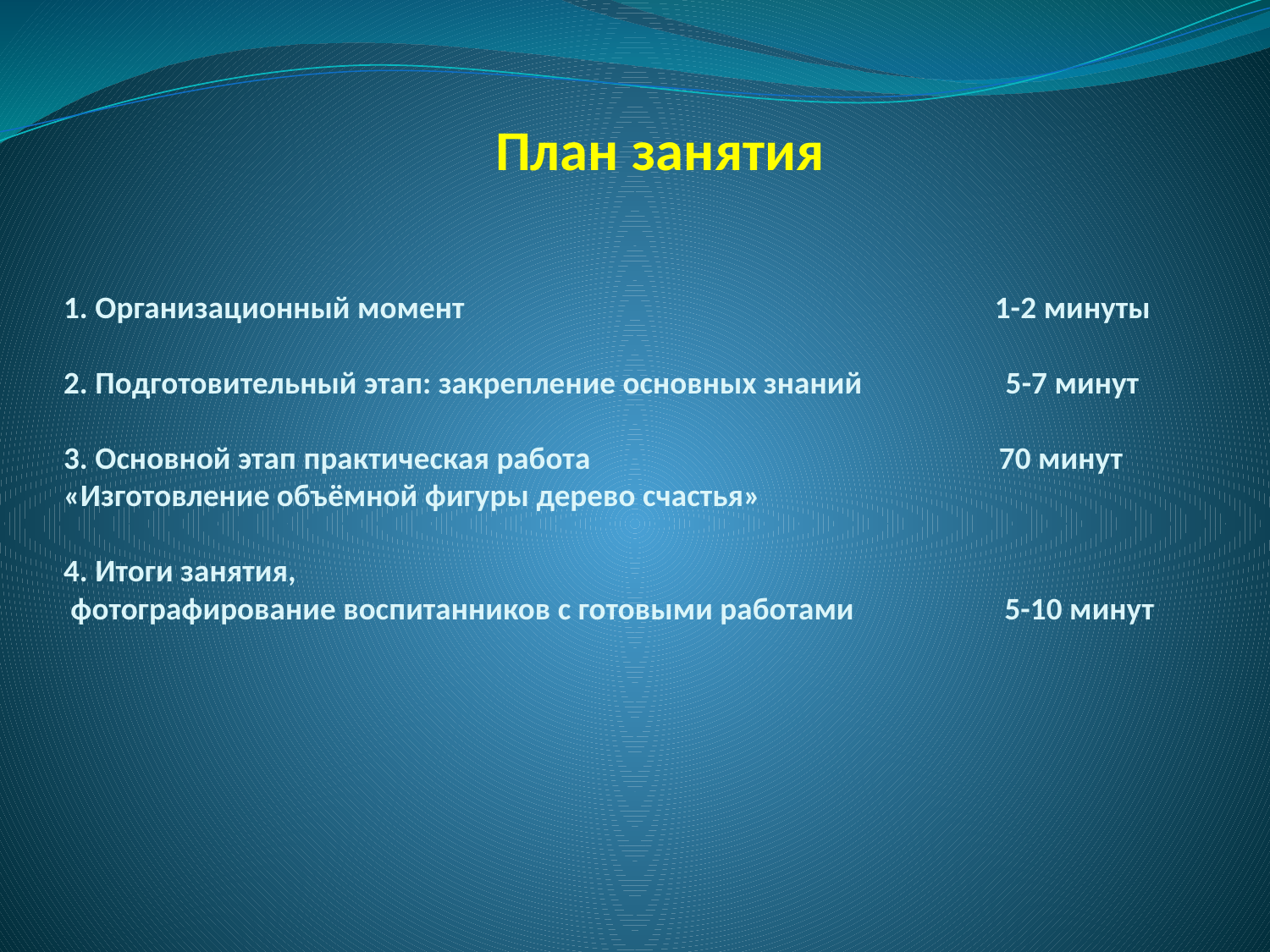

# План занятия 1. Организационный момент                                                                          1-2 минуты 2. Подготовительный этап: закрепление основных знаний                    5-7 минут 3. Основной этап практическая работа                                                         70 минут «Изготовление объёмной фигуры дерево счастья» 4. Итоги занятия, фотографирование воспитанников с готовыми работами                     5-10 минут